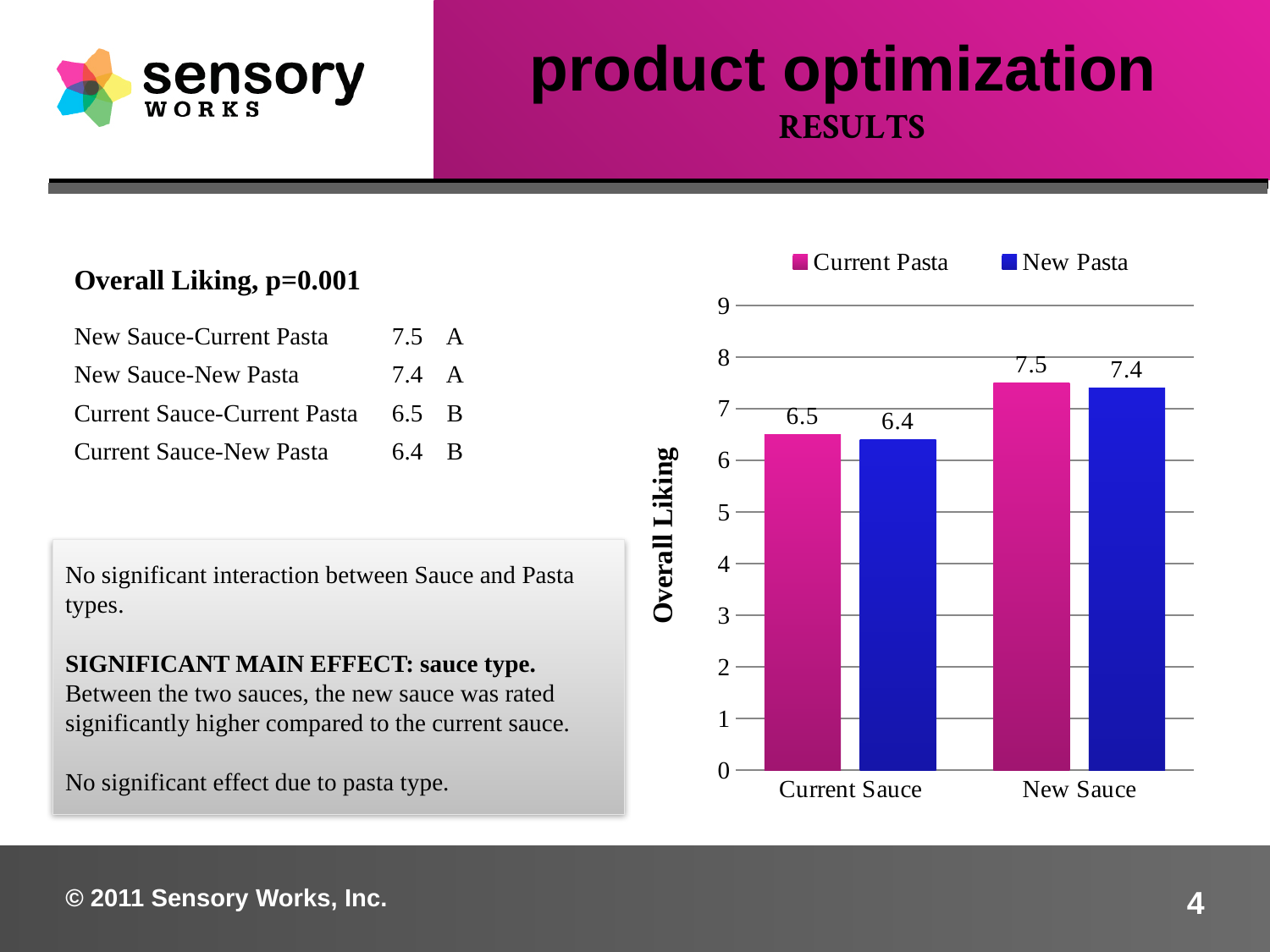

product optimization
RESULTS

### Chart

| Category | Current Pasta | New Pasta |
|---|---|---|
| Current Sauce | 6.5 | 6.4 |
| New Sauce | 7.5 | 7.4 |
| Overall Liking, p=0.001 New Sauce-Current Pasta | 7.5 | A |
| --- | --- | --- |
| New Sauce-New Pasta | 7.4 | A |
| Current Sauce-Current Pasta | 6.5 | B |
| Current Sauce-New Pasta | 6.4 | B |
No significant interaction between Sauce and Pasta types.

SIGNIFICANT MAIN EFFECT: sauce type.
Between the two sauces, the new sauce was rated significantly higher compared to the current sauce.

No significant effect due to pasta type.
© 2011 Sensory Works, Inc.
4